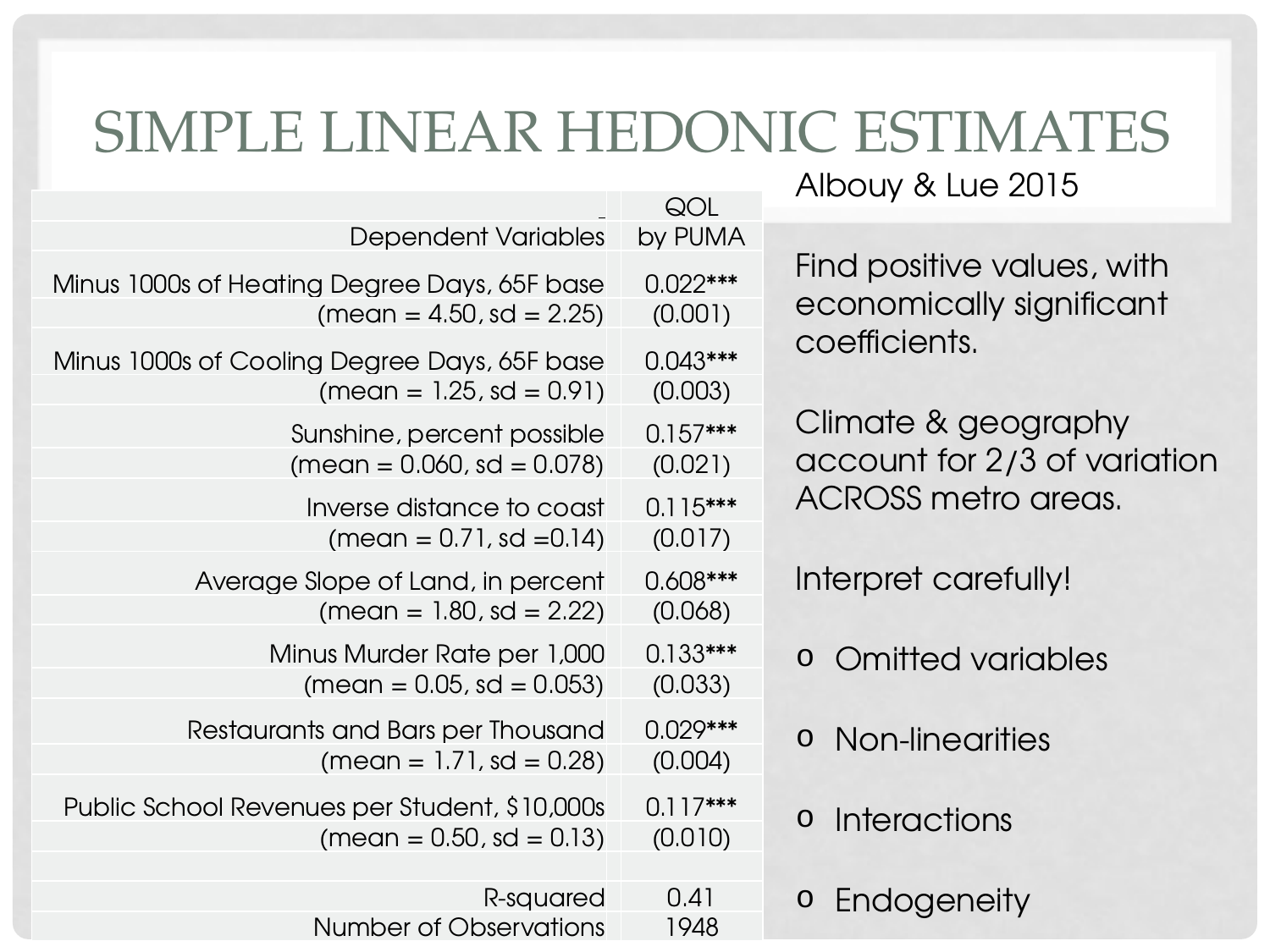

# Simple linear hedonic estimates
Albouy & Lue 2015
Find positive values, with economically significant coefficients.
Climate & geography account for 2/3 of variation ACROSS metro areas.
Interpret carefully!
Omitted variables
Non-linearities
Interactions
Endogeneity

|  |  | QOL |
| --- | --- | --- |
| Dependent Variables |  | by PUMA |
| Minus 1000s of Heating Degree Days, 65F base |  | 0.022\*\*\* |
| (mean = 4.50, sd = 2.25) |  | (0.001) |
| Minus 1000s of Cooling Degree Days, 65F base |  | 0.043\*\*\* |
| (mean = 1.25, sd = 0.91) |  | (0.003) |
| Sunshine, percent possible |  | 0.157\*\*\* |
| (mean = 0.060, sd = 0.078) |  | (0.021) |
| Inverse distance to coast |  | 0.115\*\*\* |
| (mean = 0.71, sd =0.14) |  | (0.017) |
| Average Slope of Land, in percent |  | 0.608\*\*\* |
| (mean = 1.80, sd = 2.22) |  | (0.068) |
| Minus Murder Rate per 1,000 |  | 0.133\*\*\* |
| (mean = 0.05, sd = 0.053) |  | (0.033) |
| Restaurants and Bars per Thousand |  | 0.029\*\*\* |
| (mean = 1.71, sd = 0.28) |  | (0.004) |
| Public School Revenues per Student, $10,000s |  | 0.117\*\*\* |
| (mean = 0.50, sd = 0.13) |  | (0.010) |
|  |  |  |
| R-squared |  | 0.41 |
| Number of Observations |  | 1948 |